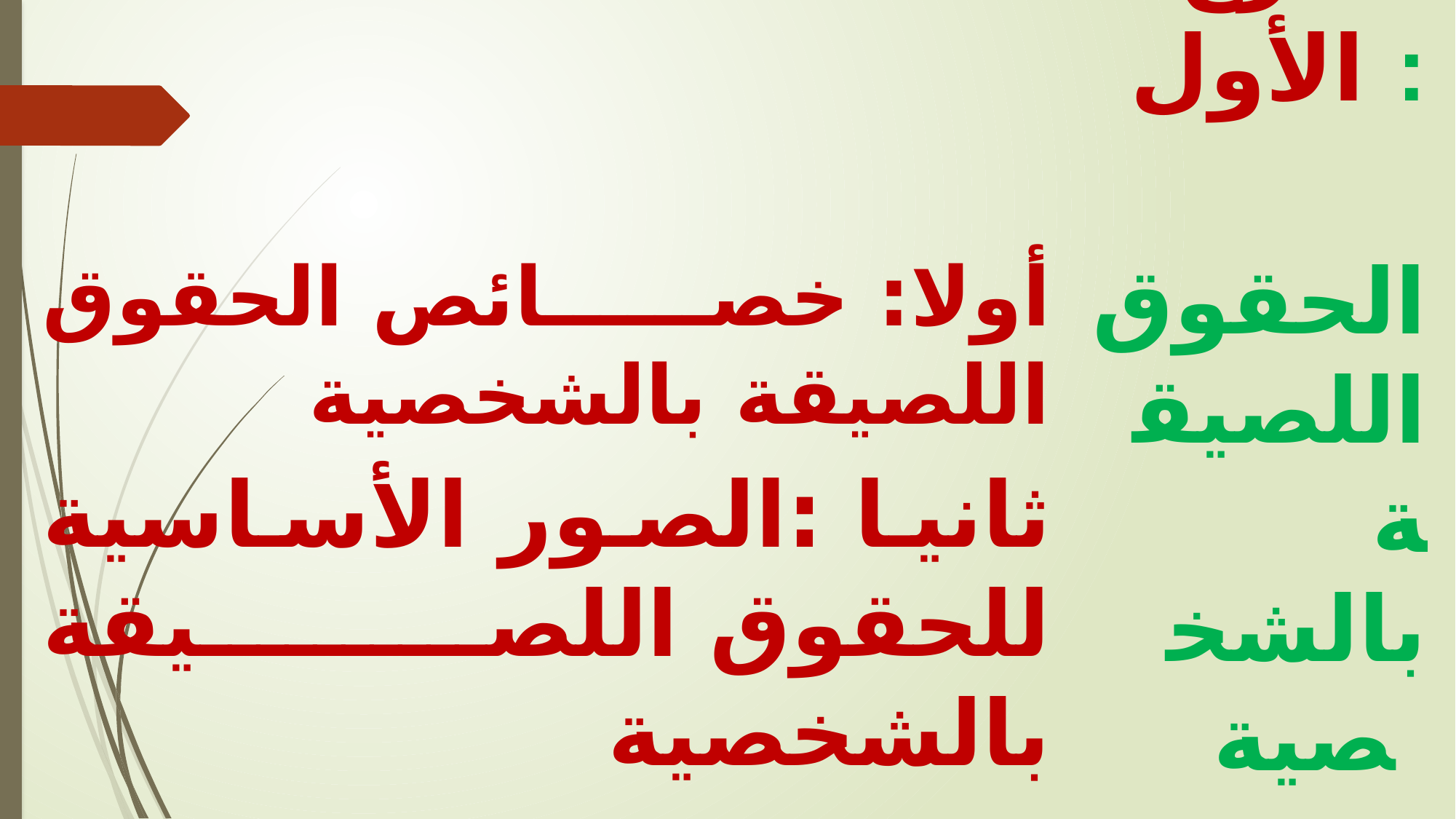

أولا: خصائص الحقوق اللصيقة بالشخصية
ثانيا :الصور الأساسية للحقوق اللصيقة بالشخصية
الفرع الأول :
 الحقوق اللصيقة بالشخصية